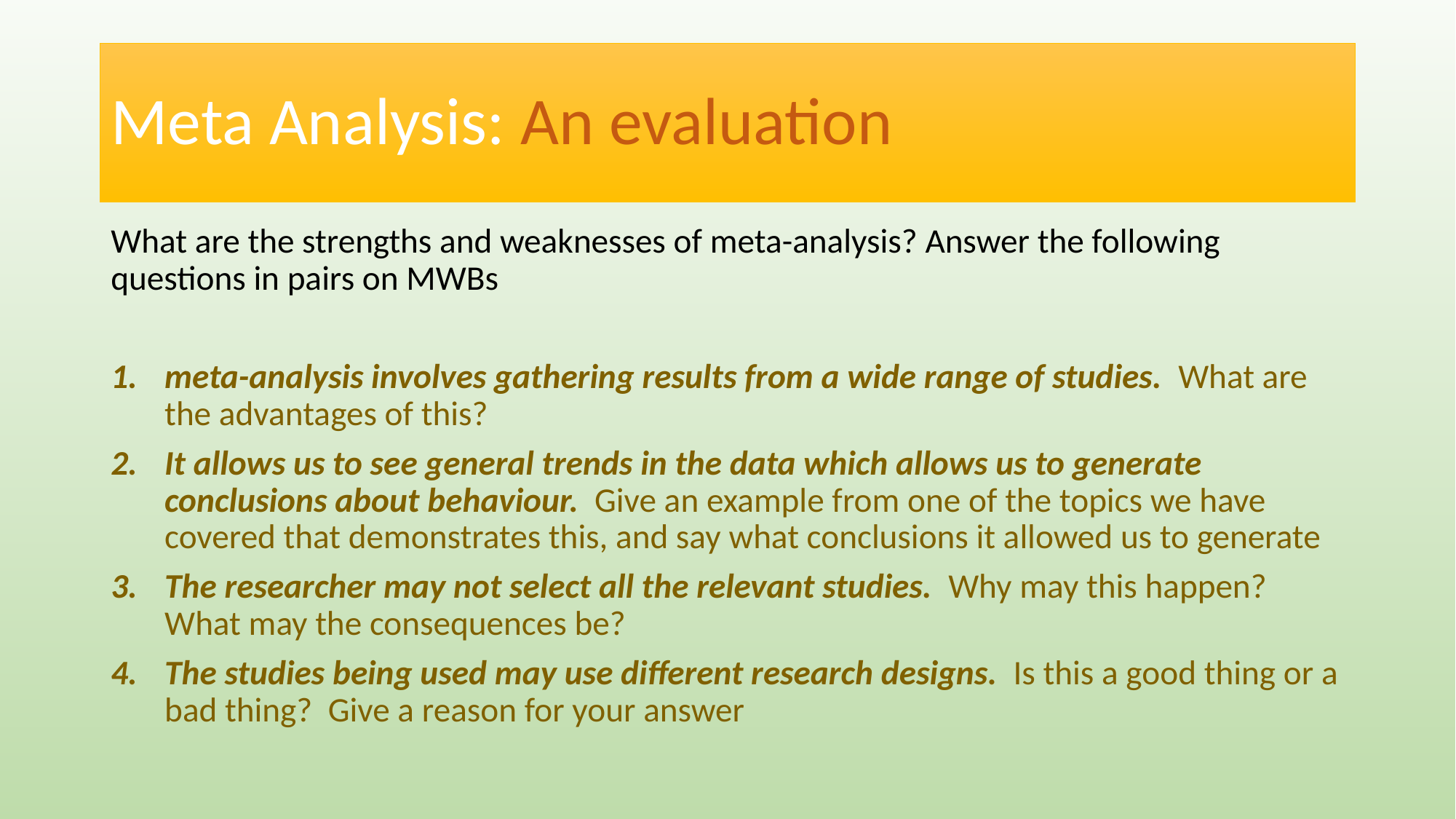

# Meta Analysis: An evaluation
What are the strengths and weaknesses of meta-analysis? Answer the following questions in pairs on MWBs

meta-analysis involves gathering results from a wide range of studies.  What are the advantages of this?
It allows us to see general trends in the data which allows us to generate conclusions about behaviour.  Give an example from one of the topics we have covered that demonstrates this, and say what conclusions it allowed us to generate
The researcher may not select all the relevant studies.  Why may this happen?  What may the consequences be?
The studies being used may use different research designs.  Is this a good thing or a bad thing?  Give a reason for your answer